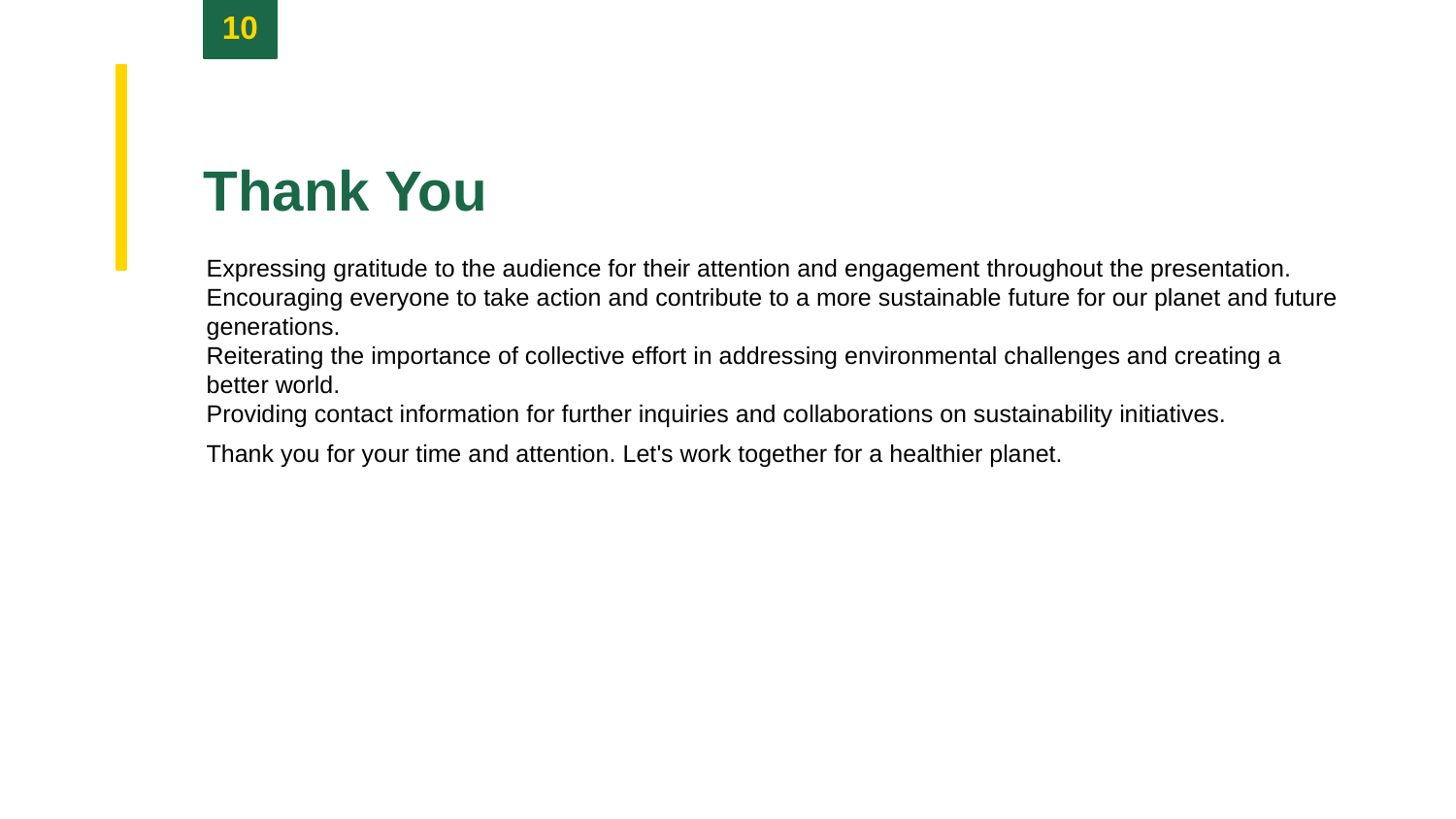

10

Thank You
Expressing gratitude to the audience for their attention and engagement throughout the presentation.
Encouraging everyone to take action and contribute to a more sustainable future for our planet and future generations.
Reiterating the importance of collective effort in addressing environmental challenges and creating a better world.
Providing contact information for further inquiries and collaborations on sustainability initiatives.
Thank you for your time and attention. Let's work together for a healthier planet.